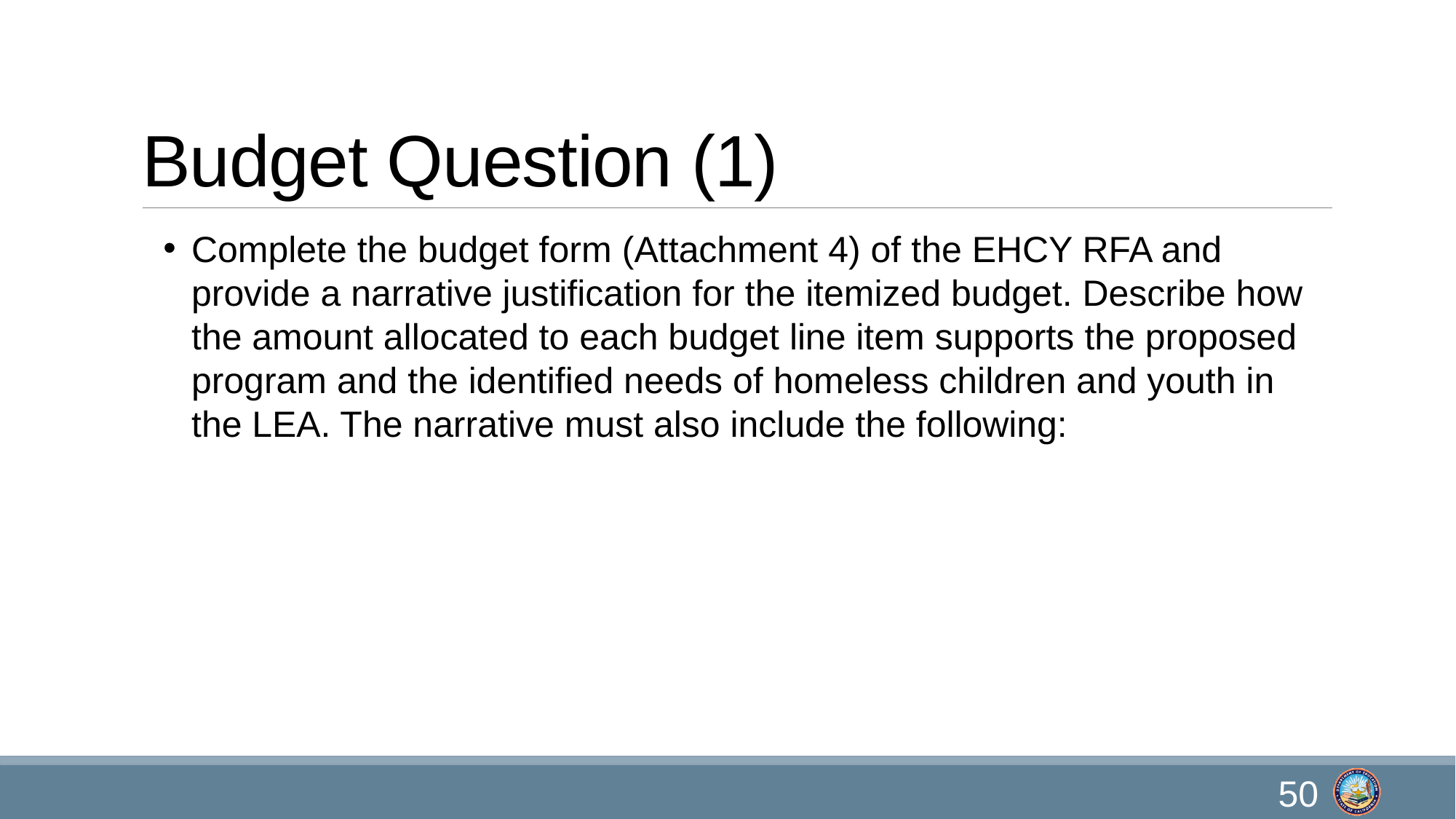

# Budget Question (1)
Complete the budget form (Attachment 4) of the EHCY RFA and provide a narrative justification for the itemized budget. Describe how the amount allocated to each budget line item supports the proposed program and the identified needs of homeless children and youth in the LEA. The narrative must also include the following:
50